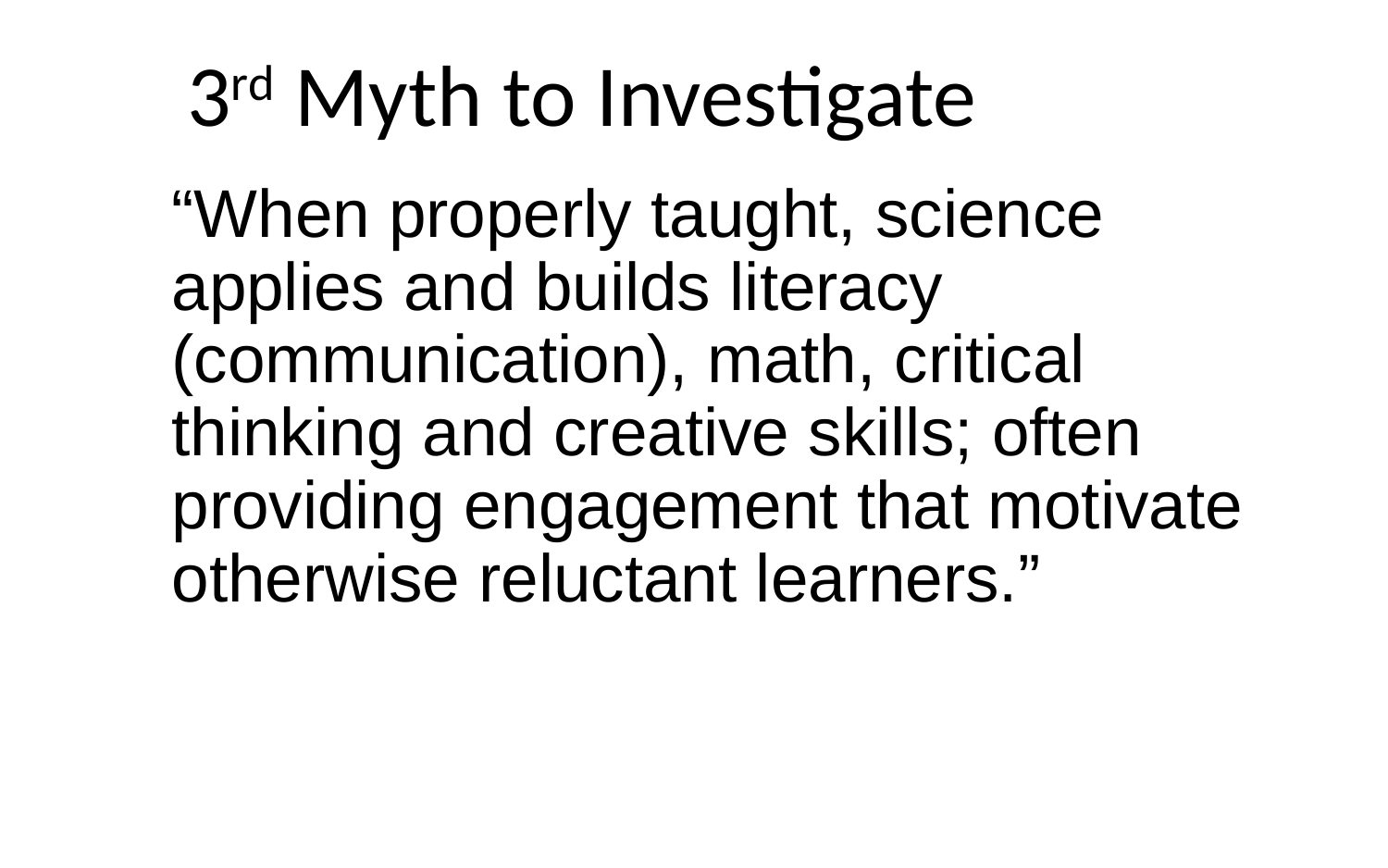

# 3rd Myth to Investigate
“When properly taught, science applies and builds literacy (communication), math, critical thinking and creative skills; often providing engagement that motivate otherwise reluctant learners.”
SCCOE: Equity | Diversity | Inclusion | Partnership
19